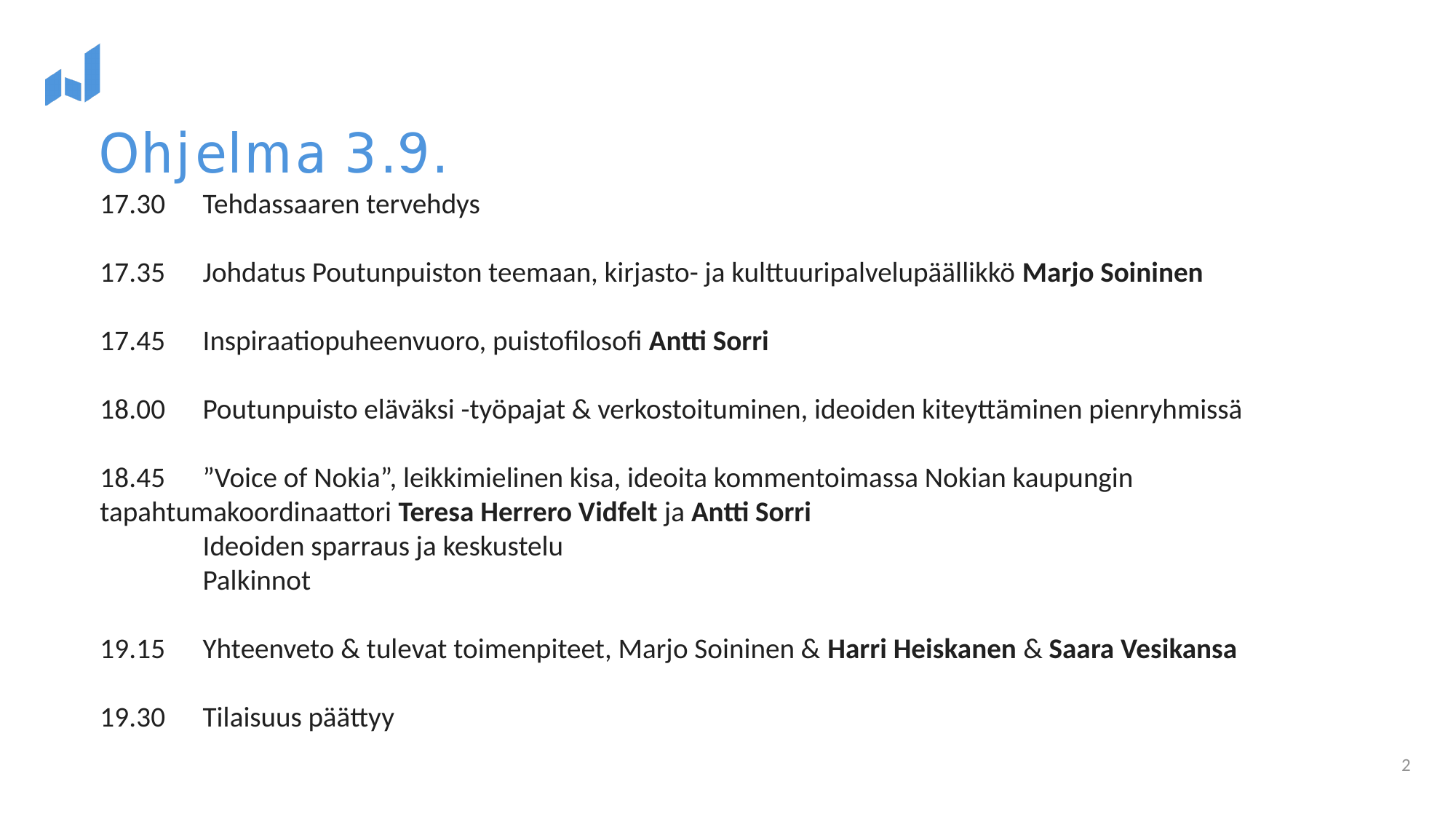

# Ohjelma 3.9.
17.30	Tehdassaaren tervehdys
17.35	Johdatus Poutunpuiston teemaan, kirjasto- ja kulttuuripalvelupäällikkö Marjo Soininen
17.45	Inspiraatiopuheenvuoro, puistofilosofi Antti Sorri
18.00	Poutunpuisto eläväksi -työpajat & verkostoituminen, ideoiden kiteyttäminen pienryhmissä
18.45	”Voice of Nokia”, leikkimielinen kisa, ideoita kommentoimassa Nokian kaupungin 	tapahtumakoordinaattori Teresa Herrero Vidfelt ja Antti Sorri
	Ideoiden sparraus ja keskustelu
	Palkinnot
19.15	Yhteenveto & tulevat toimenpiteet, Marjo Soininen & Harri Heiskanen & Saara Vesikansa
19.30	Tilaisuus päättyy

2